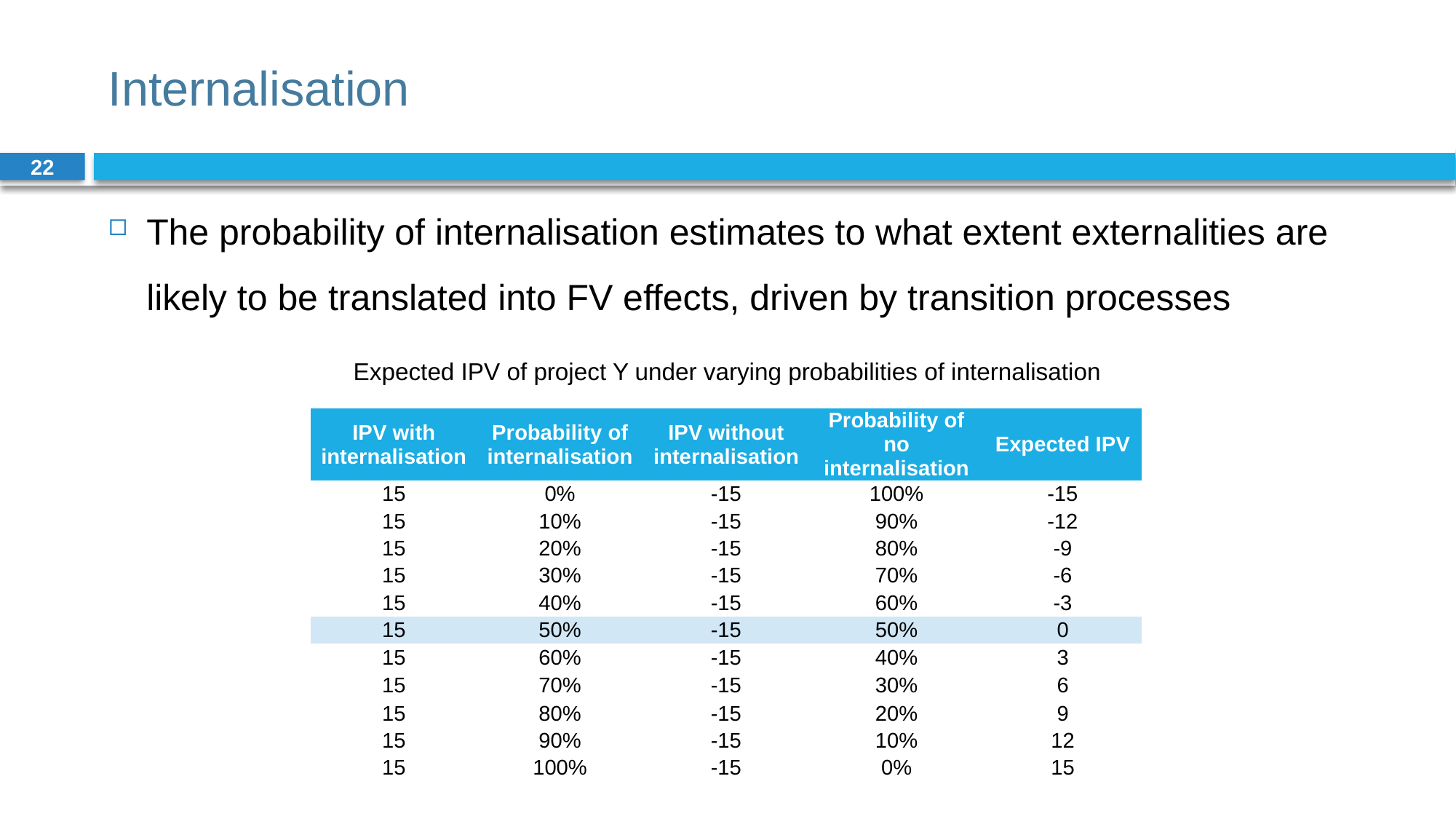

# Internalisation
22
The probability of internalisation estimates to what extent externalities are likely to be translated into FV effects, driven by transition processes

Expected IPV of project Y under varying probabilities of internalisation
| IPV with internalisation | Probability of internalisation | IPV without internalisation | Probability of no internalisation | Expected IPV |
| --- | --- | --- | --- | --- |
| 15 | 0% | -15 | 100% | -15 |
| 15 | 10% | -15 | 90% | -12 |
| 15 | 20% | -15 | 80% | -9 |
| 15 | 30% | -15 | 70% | -6 |
| 15 | 40% | -15 | 60% | -3 |
| 15 | 50% | -15 | 50% | 0 |
| 15 | 60% | -15 | 40% | 3 |
| 15 | 70% | -15 | 30% | 6 |
| 15 | 80% | -15 | 20% | 9 |
| 15 | 90% | -15 | 10% | 12 |
| 15 | 100% | -15 | 0% | 15 |